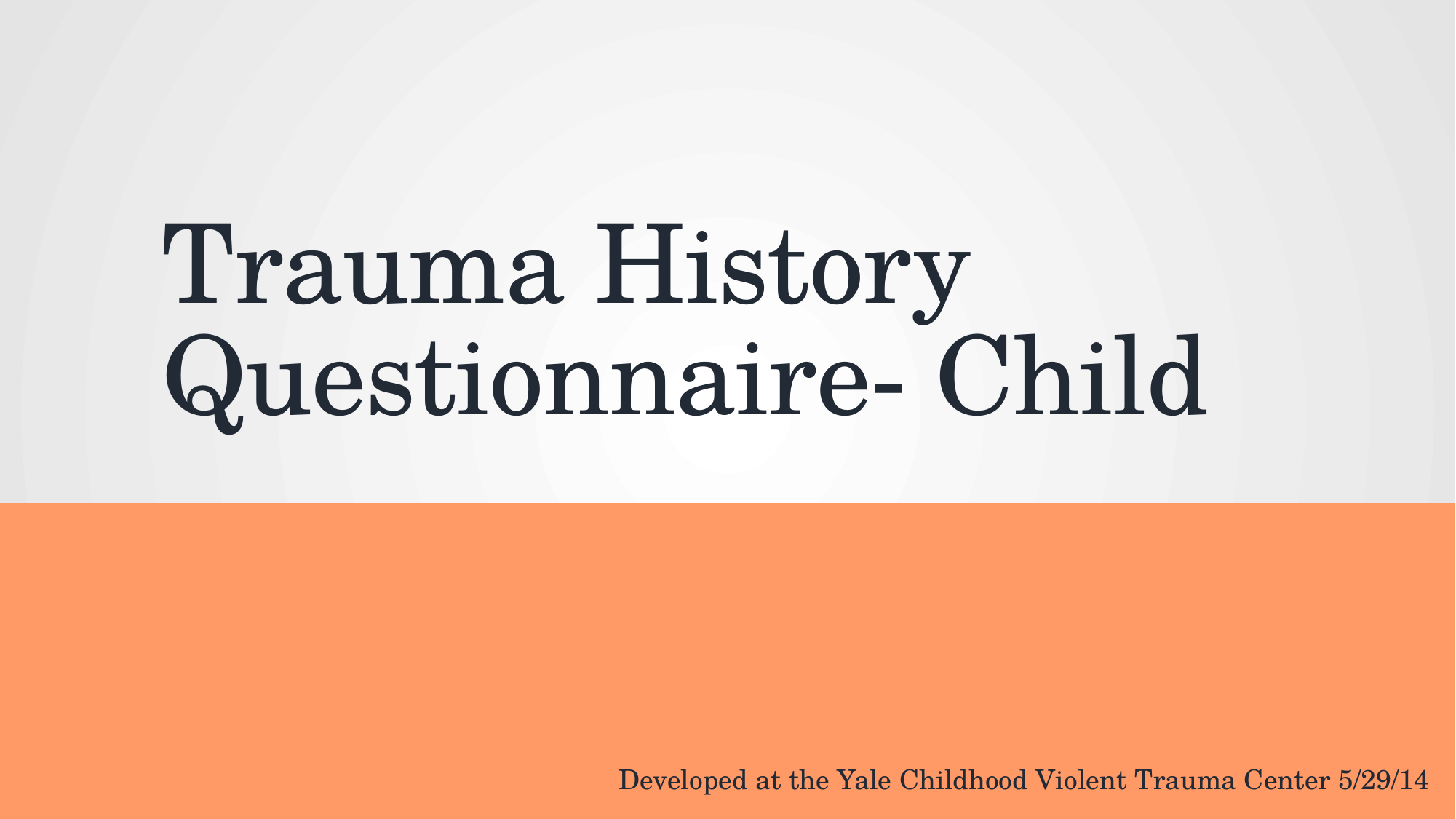

# Trauma History Questionnaire- Child

Developed at the Yale Childhood Violent Trauma Center 5/29/14